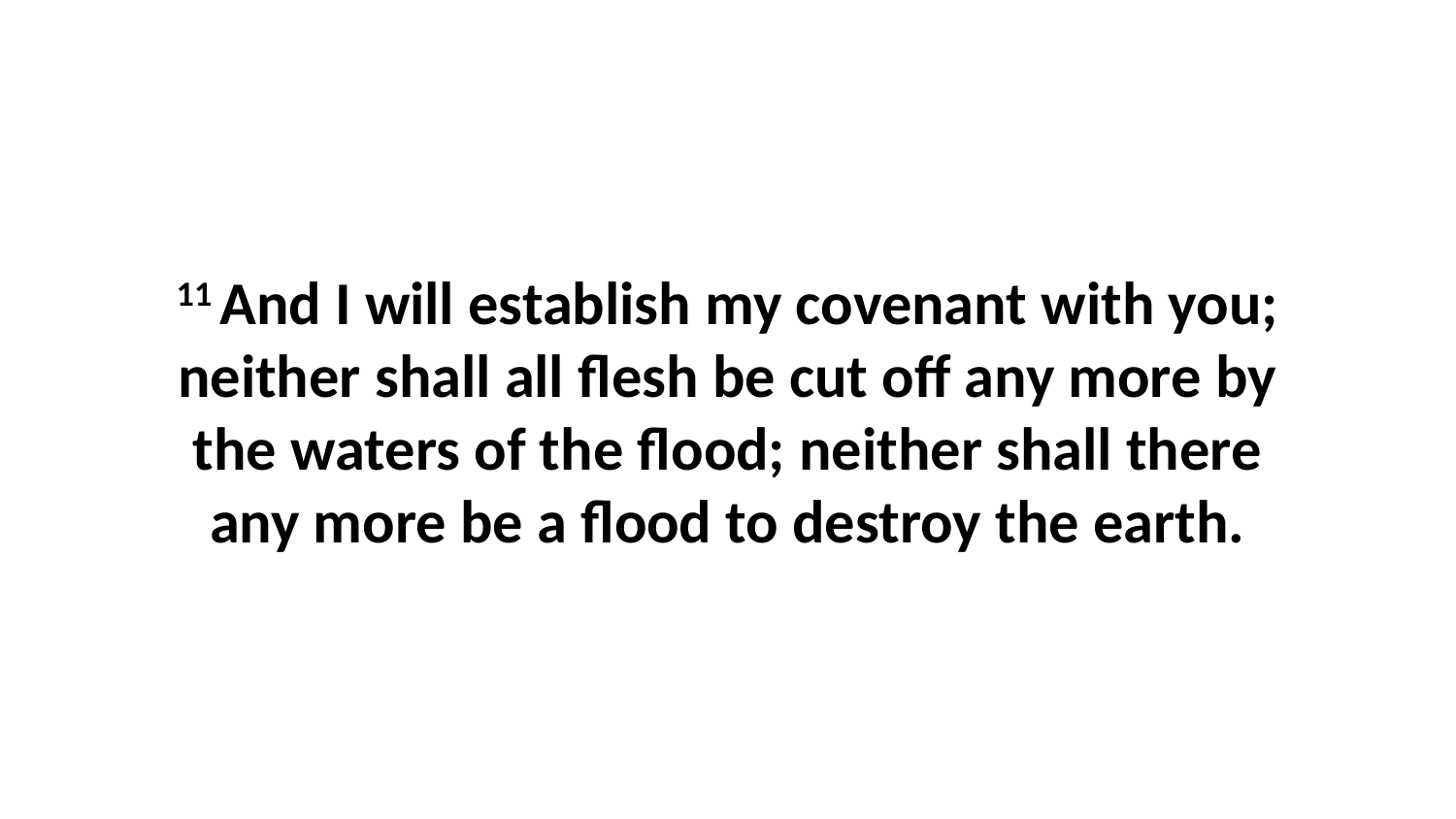

11 And I will establish my covenant with you; neither shall all flesh be cut off any more by the waters of the flood; neither shall there any more be a flood to destroy the earth.